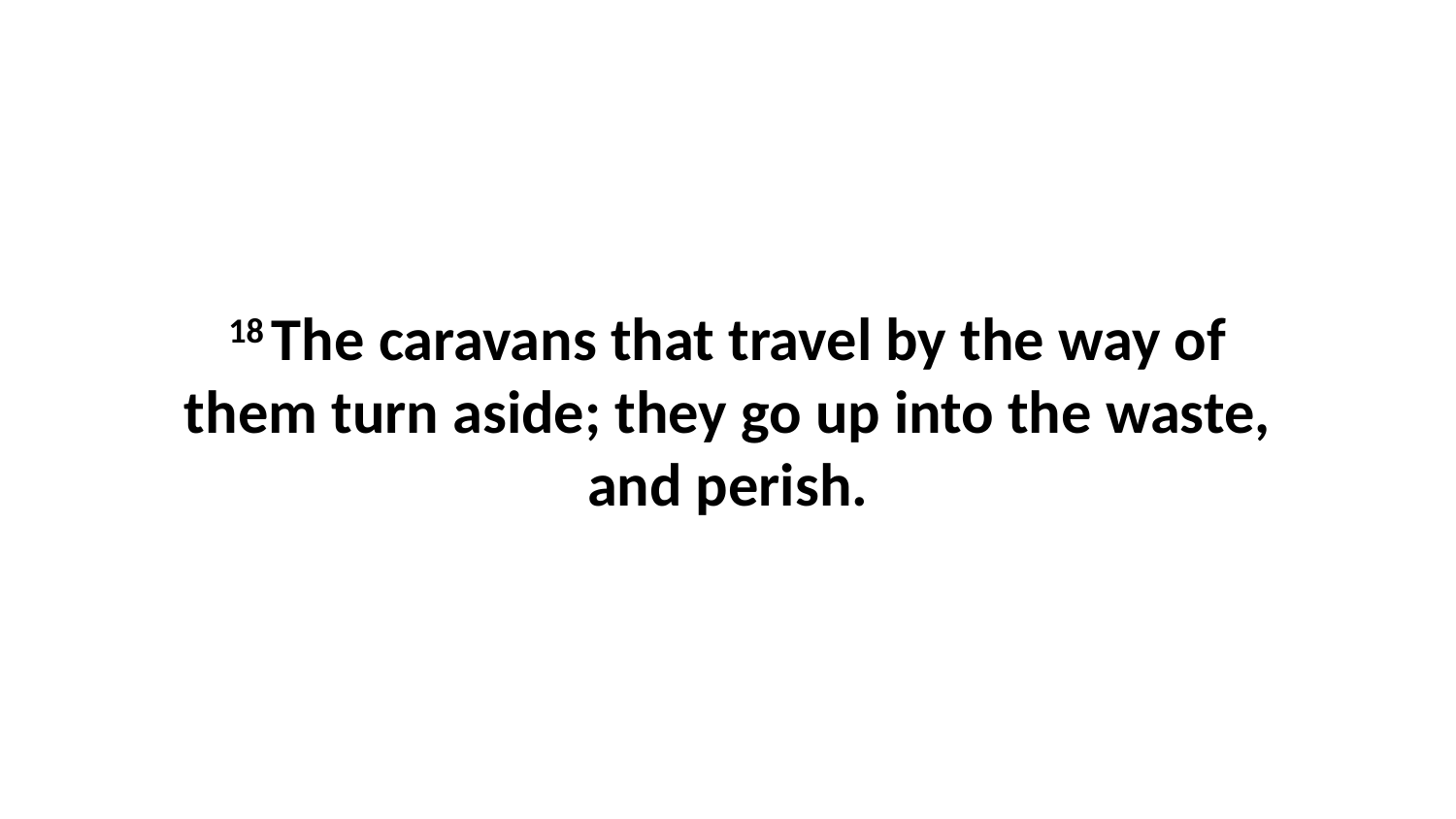

18 The caravans that travel by the way of them turn aside; they go up into the waste, and perish.